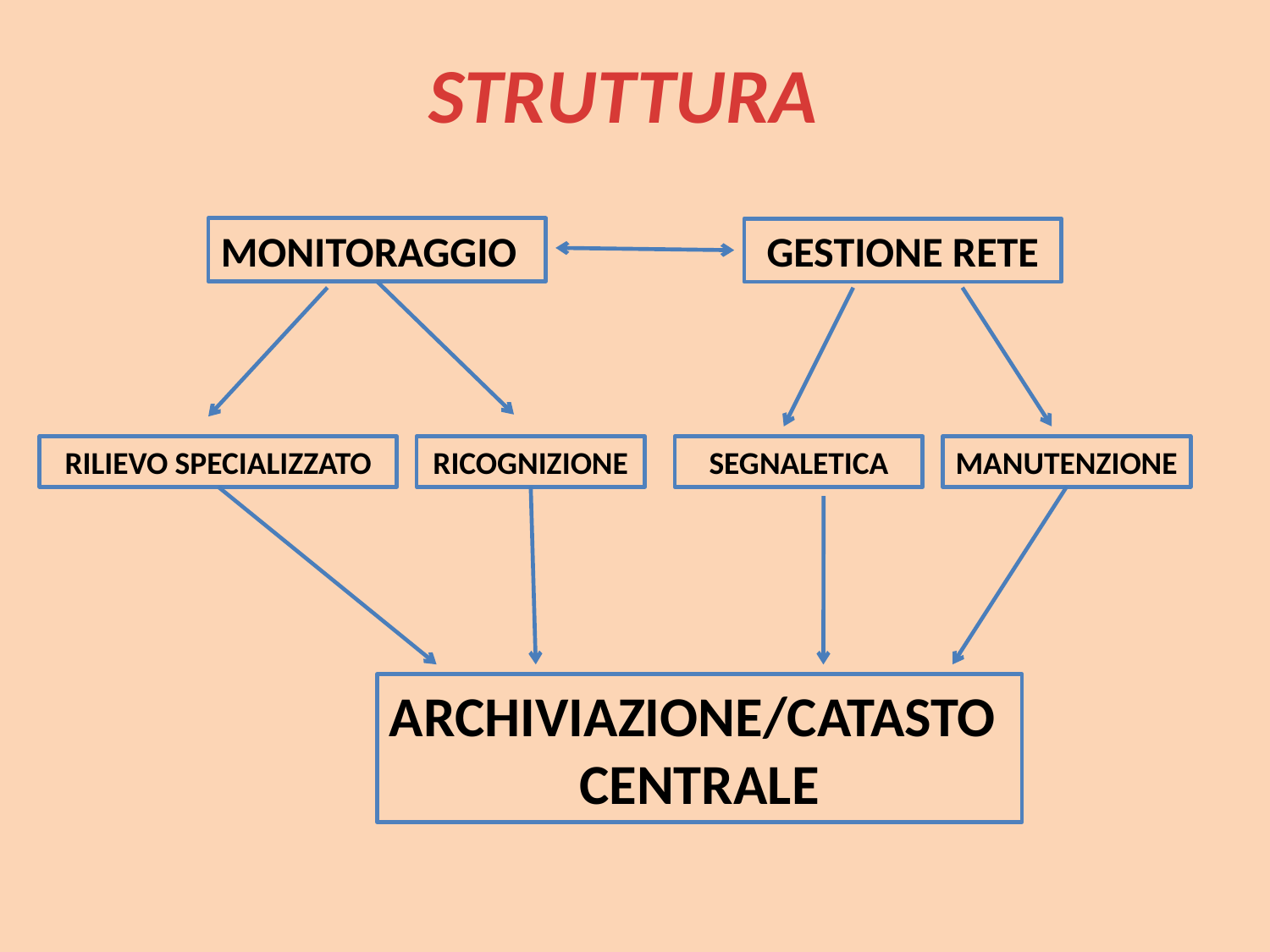

STRUTTURA
MONITORAGGIO
GESTIONE RETE
RILIEVO SPECIALIZZATO
RICOGNIZIONE
SEGNALETICA
MANUTENZIONE
ARCHIVIAZIONE/CATASTO
CENTRALE